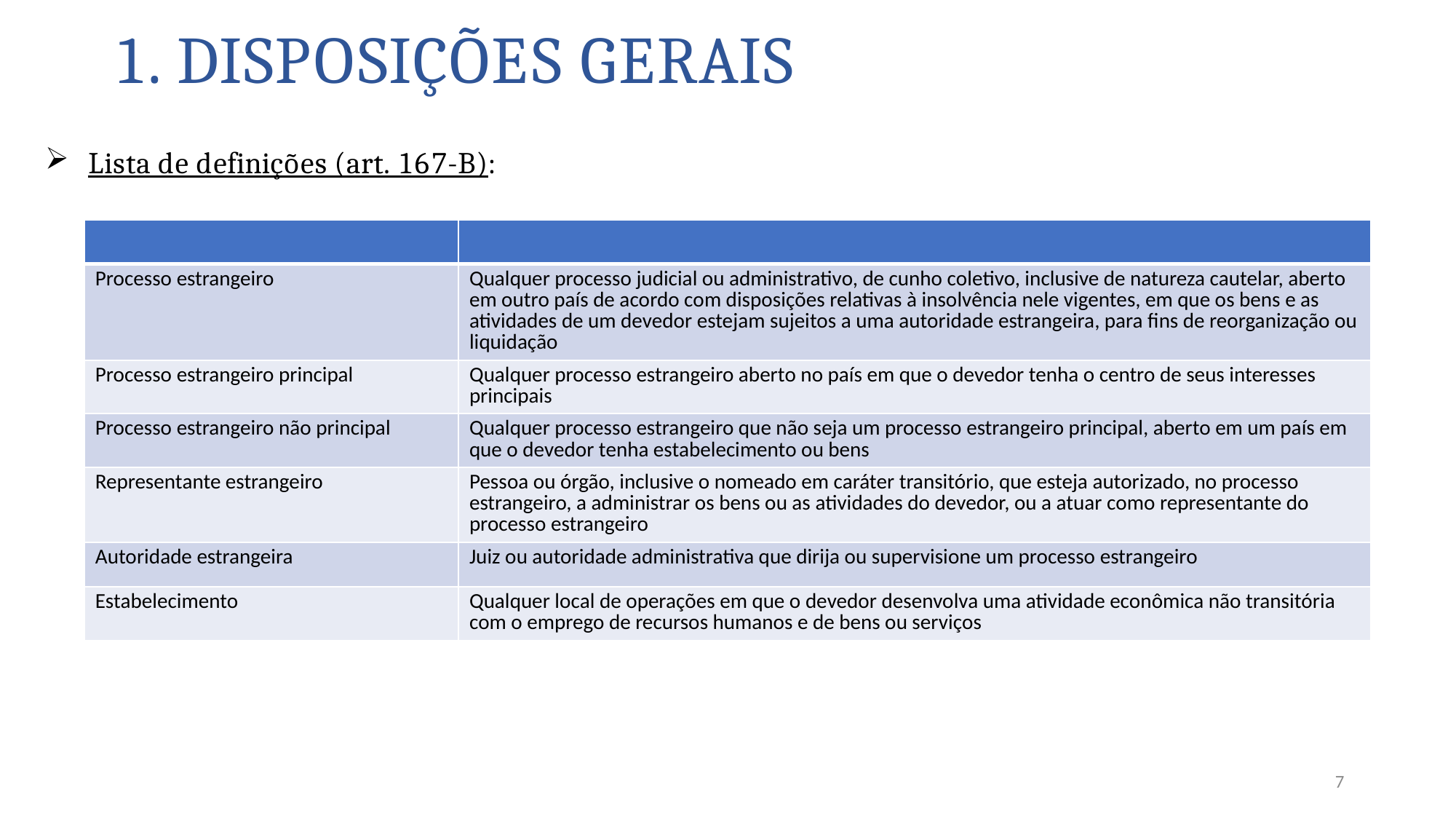

# 1. Disposições Gerais
Lista de definições (art. 167-B):
|  |  |
| --- | --- |
| Processo estrangeiro | Qualquer processo judicial ou administrativo, de cunho coletivo, inclusive de natureza cautelar, aberto em outro país de acordo com disposições relativas à insolvência nele vigentes, em que os bens e as atividades de um devedor estejam sujeitos a uma autoridade estrangeira, para fins de reorganização ou liquidação |
| Processo estrangeiro principal | Qualquer processo estrangeiro aberto no país em que o devedor tenha o centro de seus interesses principais |
| Processo estrangeiro não principal | Qualquer processo estrangeiro que não seja um processo estrangeiro principal, aberto em um país em que o devedor tenha estabelecimento ou bens |
| Representante estrangeiro | Pessoa ou órgão, inclusive o nomeado em caráter transitório, que esteja autorizado, no processo estrangeiro, a administrar os bens ou as atividades do devedor, ou a atuar como representante do processo estrangeiro |
| Autoridade estrangeira | Juiz ou autoridade administrativa que dirija ou supervisione um processo estrangeiro |
| Estabelecimento | Qualquer local de operações em que o devedor desenvolva uma atividade econômica não transitória com o emprego de recursos humanos e de bens ou serviços |
7